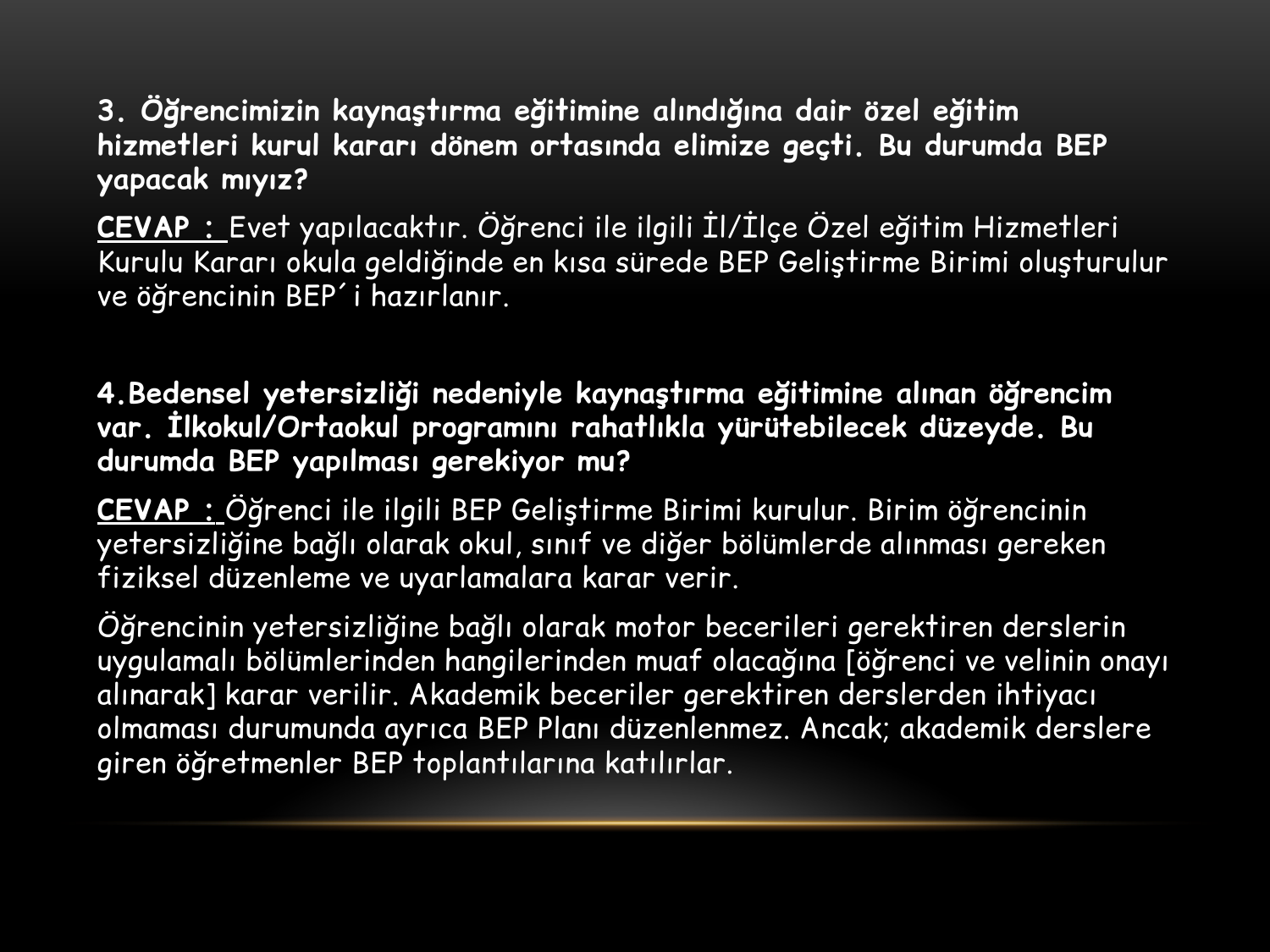

3. Öğrencimizin kaynaştırma eğitimine alındığına dair özel eğitim hizmetleri kurul kararı dönem ortasında elimize geçti. Bu durumda BEP yapacak mıyız?
CEVAP : Evet yapılacaktır. Öğrenci ile ilgili İl/İlçe Özel eğitim Hizmetleri Kurulu Kararı okula geldiğinde en kısa sürede BEP Geliştirme Birimi oluşturulur ve öğrencinin BEP´i hazırlanır.

4.Bedensel yetersizliği nedeniyle kaynaştırma eğitimine alınan öğrencim var. İlkokul/Ortaokul programını rahatlıkla yürütebilecek düzeyde. Bu durumda BEP yapılması gerekiyor mu?
CEVAP : Öğrenci ile ilgili BEP Geliştirme Birimi kurulur. Birim öğrencinin yetersizliğine bağlı olarak okul, sınıf ve diğer bölümlerde alınması gereken fiziksel düzenleme ve uyarlamalara karar verir.
Öğrencinin yetersizliğine bağlı olarak motor becerileri gerektiren derslerin uygulamalı bölümlerinden hangilerinden muaf olacağına [öğrenci ve velinin onayı alınarak] karar verilir. Akademik beceriler gerektiren derslerden ihtiyacı olmaması durumunda ayrıca BEP Planı düzenlenmez. Ancak; akademik derslere giren öğretmenler BEP toplantılarına katılırlar.